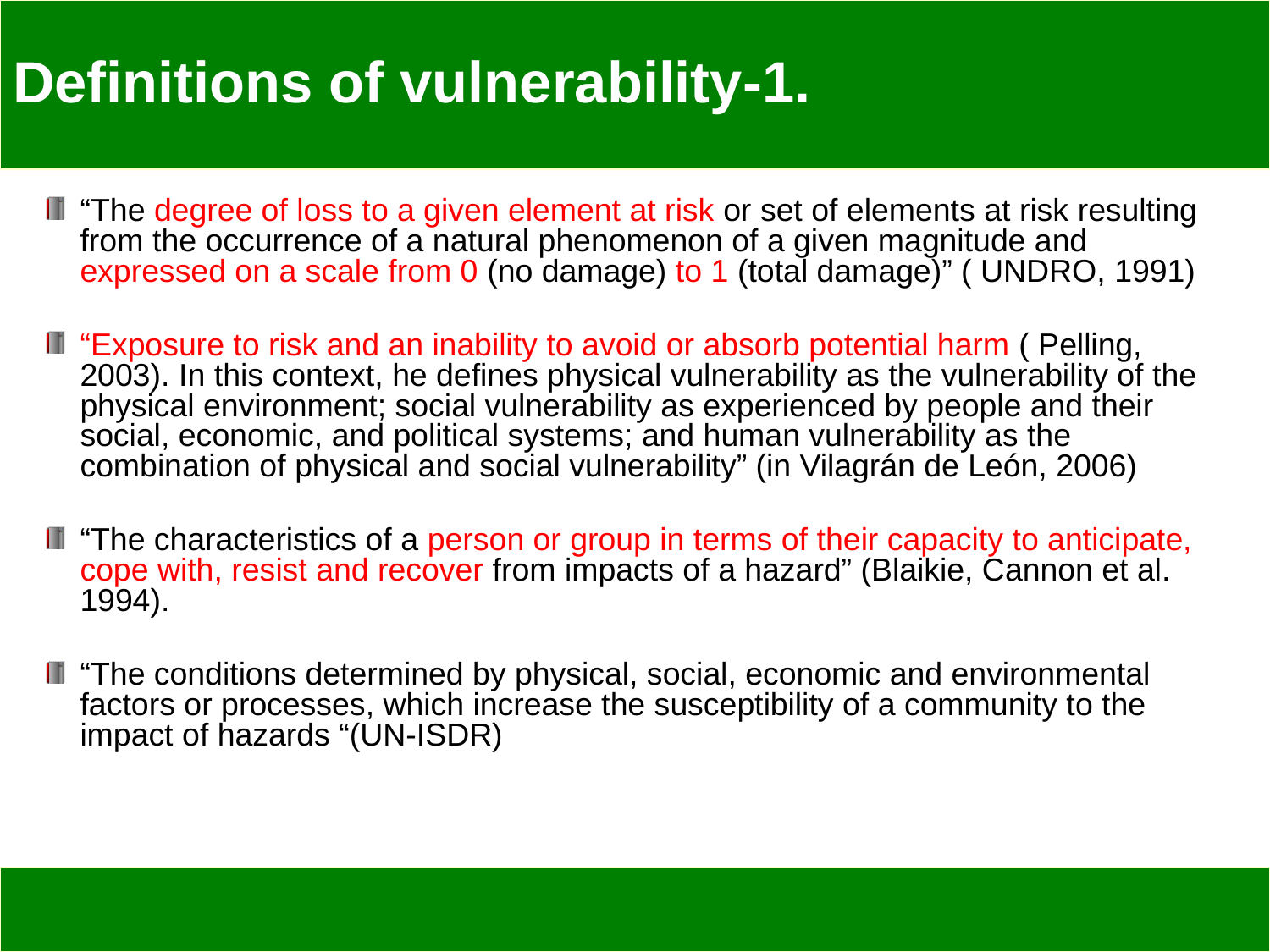

# Definitions of vulnerability-1.
“The degree of loss to a given element at risk or set of elements at risk resulting from the occurrence of a natural phenomenon of a given magnitude and expressed on a scale from 0 (no damage) to 1 (total damage)” ( UNDRO, 1991)

“Exposure to risk and an inability to avoid or absorb potential harm ( Pelling, 2003). In this context, he defines physical vulnerability as the vulnerability of the physical environment; social vulnerability as experienced by people and their social, economic, and political systems; and human vulnerability as the combination of physical and social vulnerability” (in Vilagrán de León, 2006)

“The characteristics of a person or group in terms of their capacity to anticipate, cope with, resist and recover from impacts of a hazard” (Blaikie, Cannon et al. 1994).

“The conditions determined by physical, social, economic and environmental factors or processes, which increase the susceptibility of a community to the impact of hazards “(UN-ISDR)